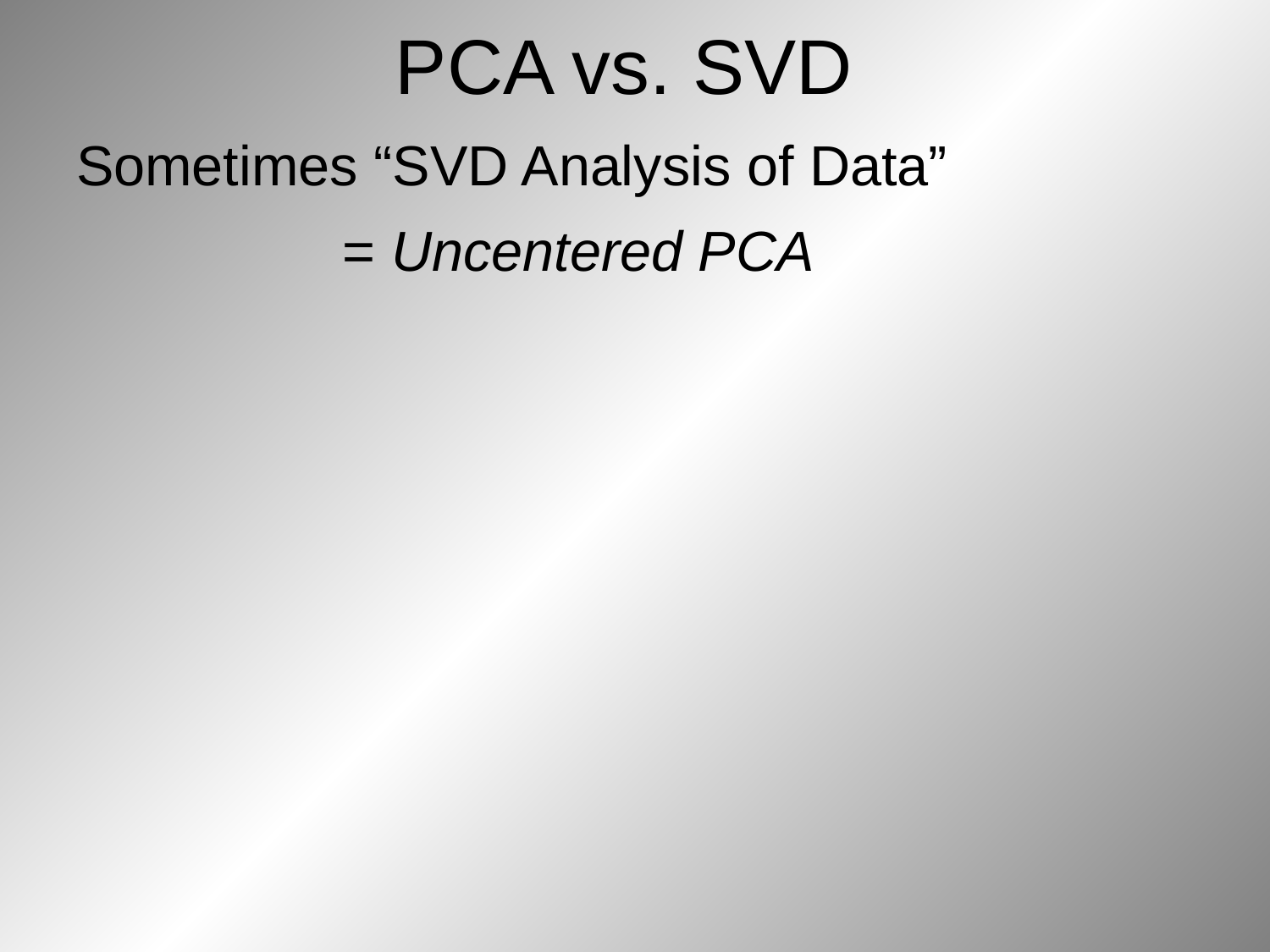

# PCA vs. SVD
Sometimes “SVD Analysis of Data”
                 = Uncentered PCA